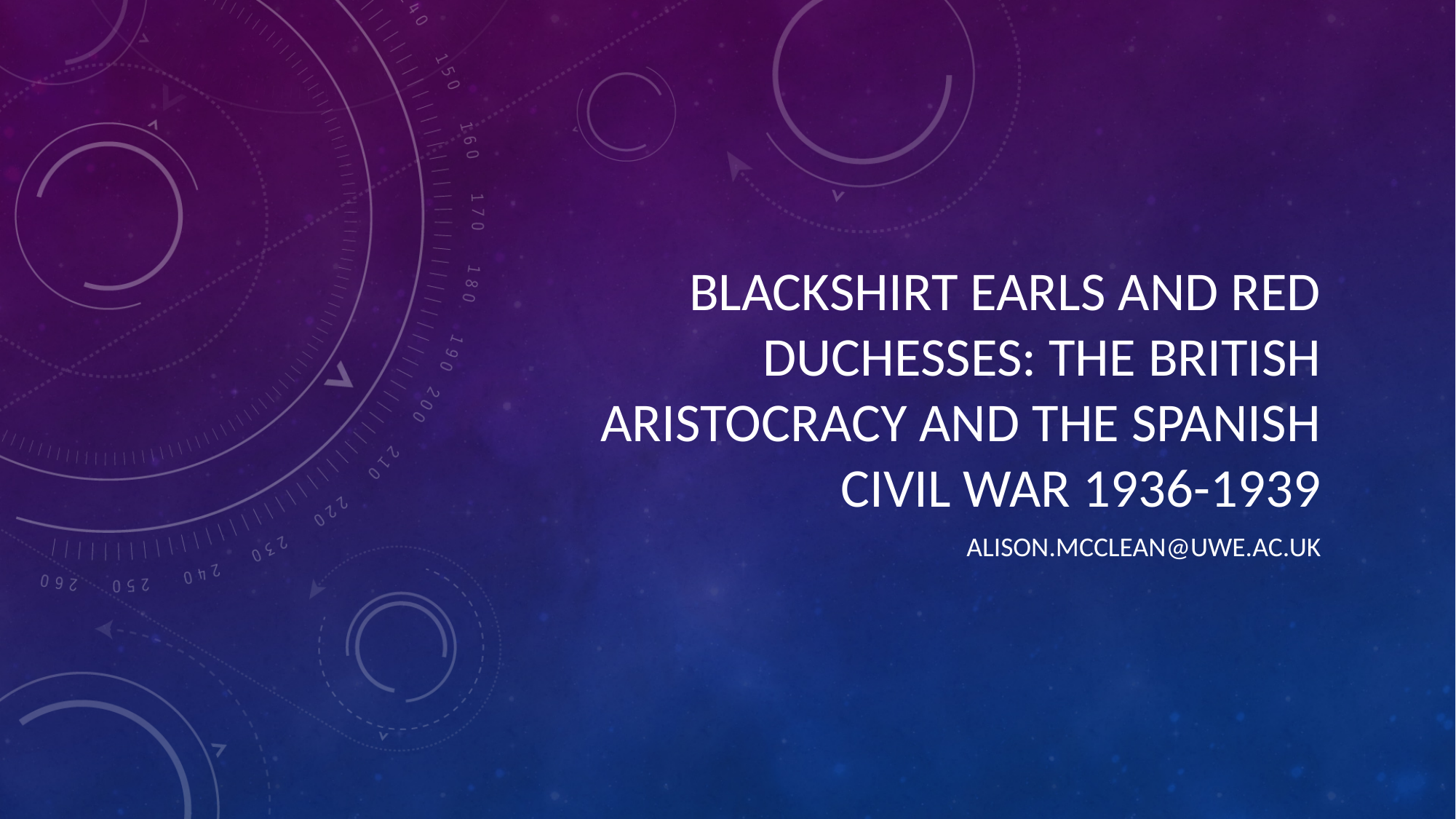

# Blackshirt earls and red duchesses: The british aristocracy and the Spanish civil war 1936-1939
Alison.mcclean@uwe.ac.uk